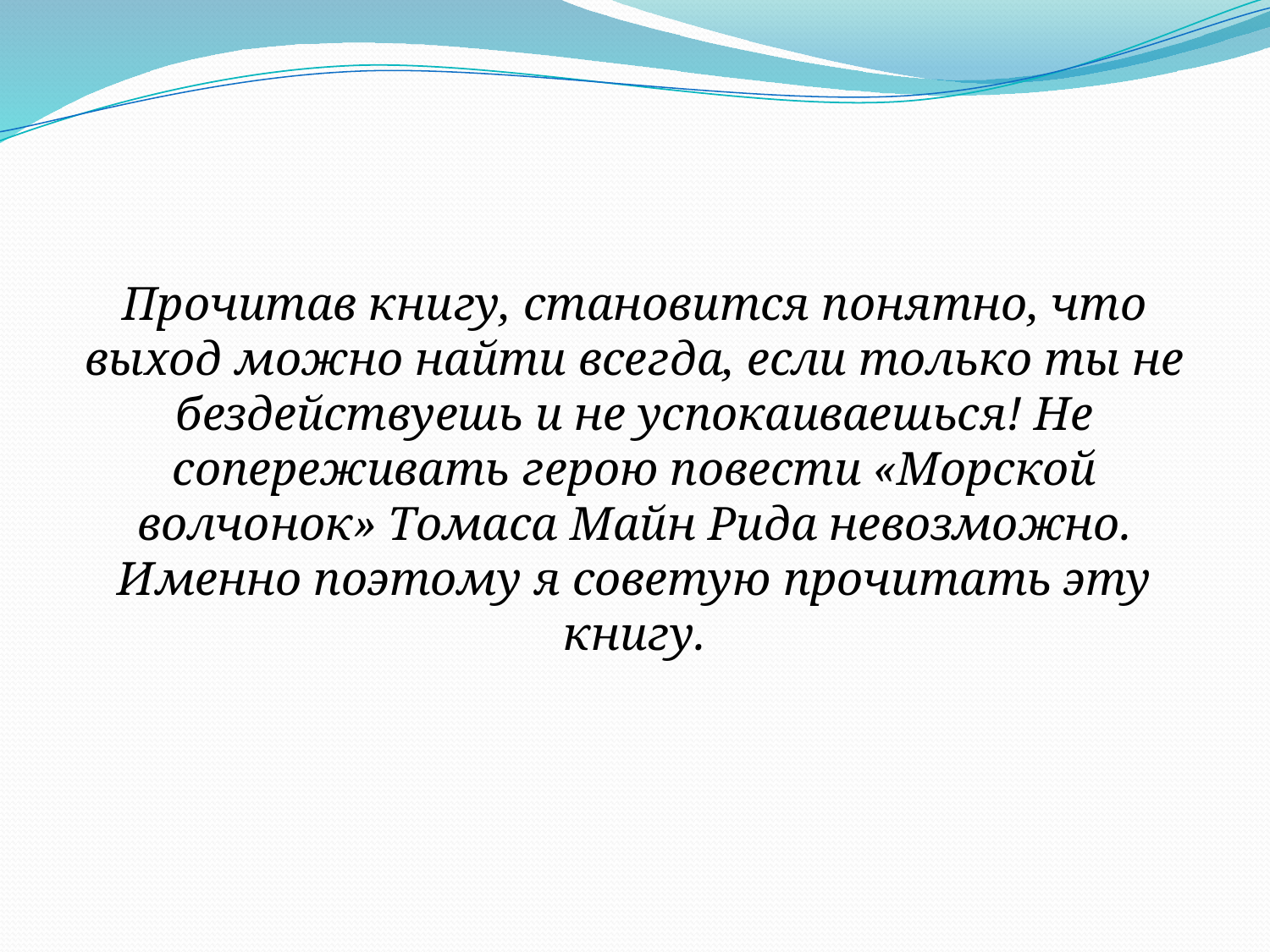

Прочитав книгу, становится понятно, что выход можно найти всегда, если только ты не бездействуешь и не успокаиваешься! Не сопереживать герою повести «Морской волчонок» Томаса Майн Рида невозможно. Именно поэтому я советую прочитать эту книгу.